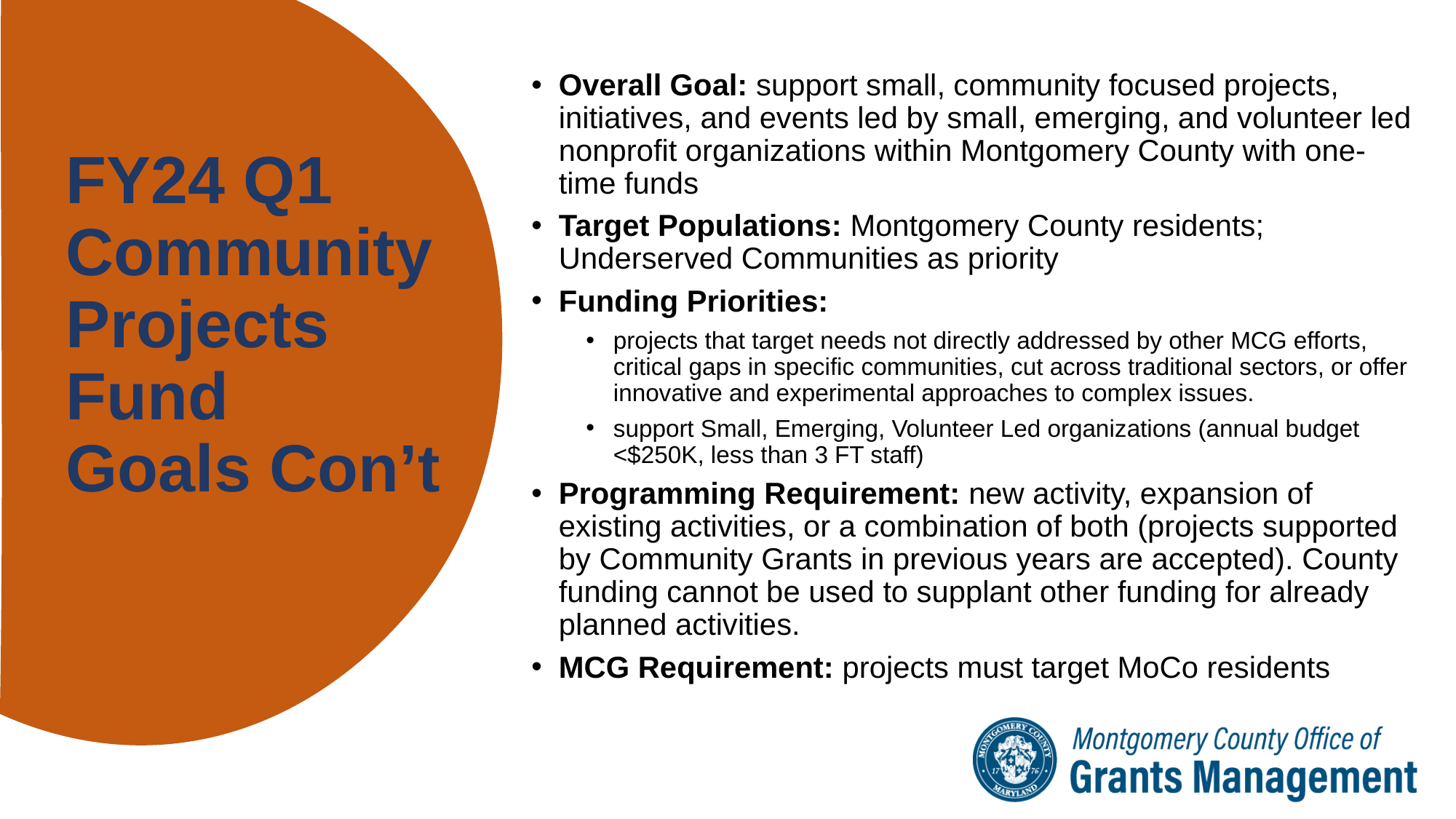

Overall Goal: support small, community focused projects, initiatives, and events led by small, emerging, and volunteer led nonprofit organizations within Montgomery County with one-time funds
Target Populations: Montgomery County residents; Underserved Communities as priority
Funding Priorities:
projects that target needs not directly addressed by other MCG efforts, critical gaps in specific communities, cut across traditional sectors, or offer innovative and experimental approaches to complex issues.
support Small, Emerging, Volunteer Led organizations (annual budget <$250K, less than 3 FT staff)
Programming Requirement: new activity, expansion of existing activities, or a combination of both (projects supported by Community Grants in previous years are accepted). County funding cannot be used to supplant other funding for already planned activities.
MCG Requirement: projects must target MoCo residents

# FY24 Q1 Community Projects Fund Goals Con’t